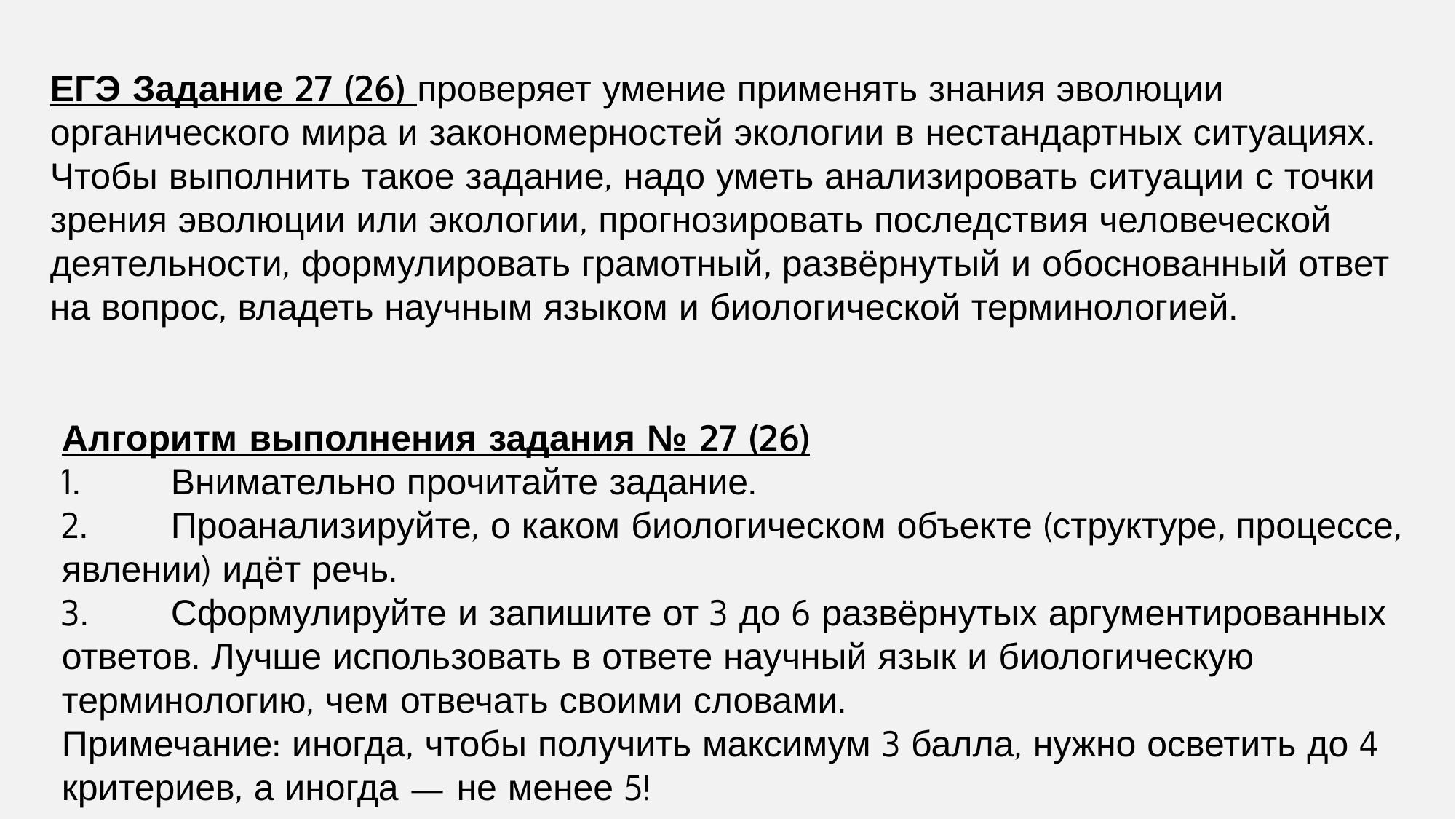

ЕГЭ Задание 27 (26) проверяет умение применять знания эволюции органического мира и закономерностей экологии в нестандартных ситуациях. Чтобы выполнить такое задание, надо уметь анализировать ситуации с точки зрения эволюции или экологии, прогнозировать последствия человеческой деятельности, формулировать грамотный, развёрнутый и обоснованный ответ на вопрос, владеть научным языком и биологической терминологией.
Алгоритм выполнения задания № 27 (26)
1.	Внимательно прочитайте задание.
2.	Проанализируйте, о каком биологическом объекте (структуре, процессе, явлении) идёт речь.
3.	Сформулируйте и запишите от 3 до 6 развёрнутых аргументированных ответов. Лучше использовать в ответе научный язык и биологическую терминологию, чем отвечать своими словами.
Примечание: иногда, чтобы получить максимум 3 балла, нужно осветить до 4 критериев, а иногда — не менее 5!